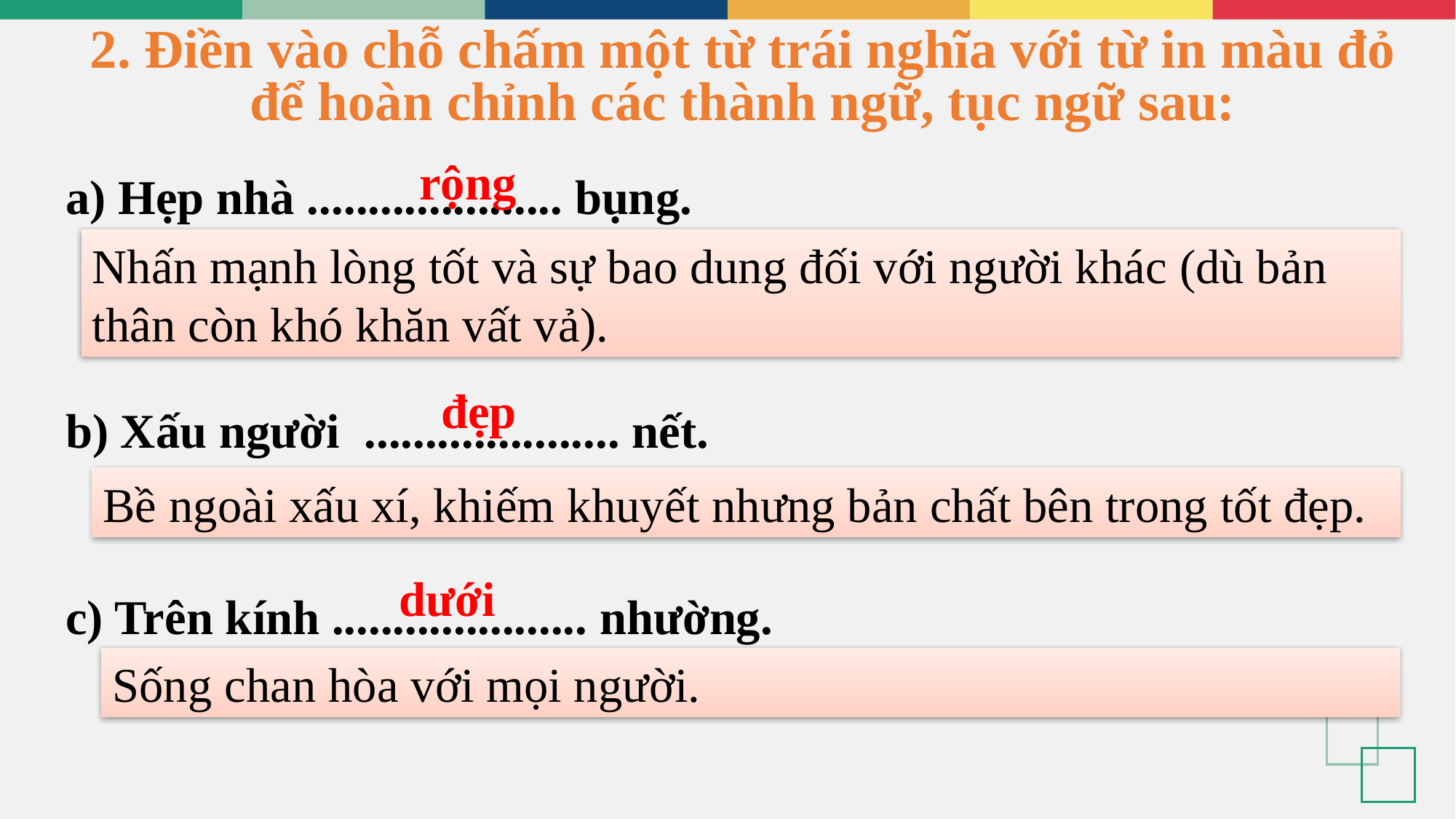

2. Điền vào chỗ chấm một từ trái nghĩa với từ in màu đỏ để hoàn chỉnh các thành ngữ, tục ngữ sau:
a) Hẹp nhà ..................... bụng.
b) Xấu người  ..................... nết.
c) Trên kính ..................... nhường.
rộng
Nhấn mạnh lòng tốt và sự bao dung đối với người khác (dù bản thân còn khó khăn vất vả).
đẹp
Bề ngoài xấu xí, khiếm khuyết nhưng bản chất bên trong tốt đẹp.
dưới
Sống chan hòa với mọi người.